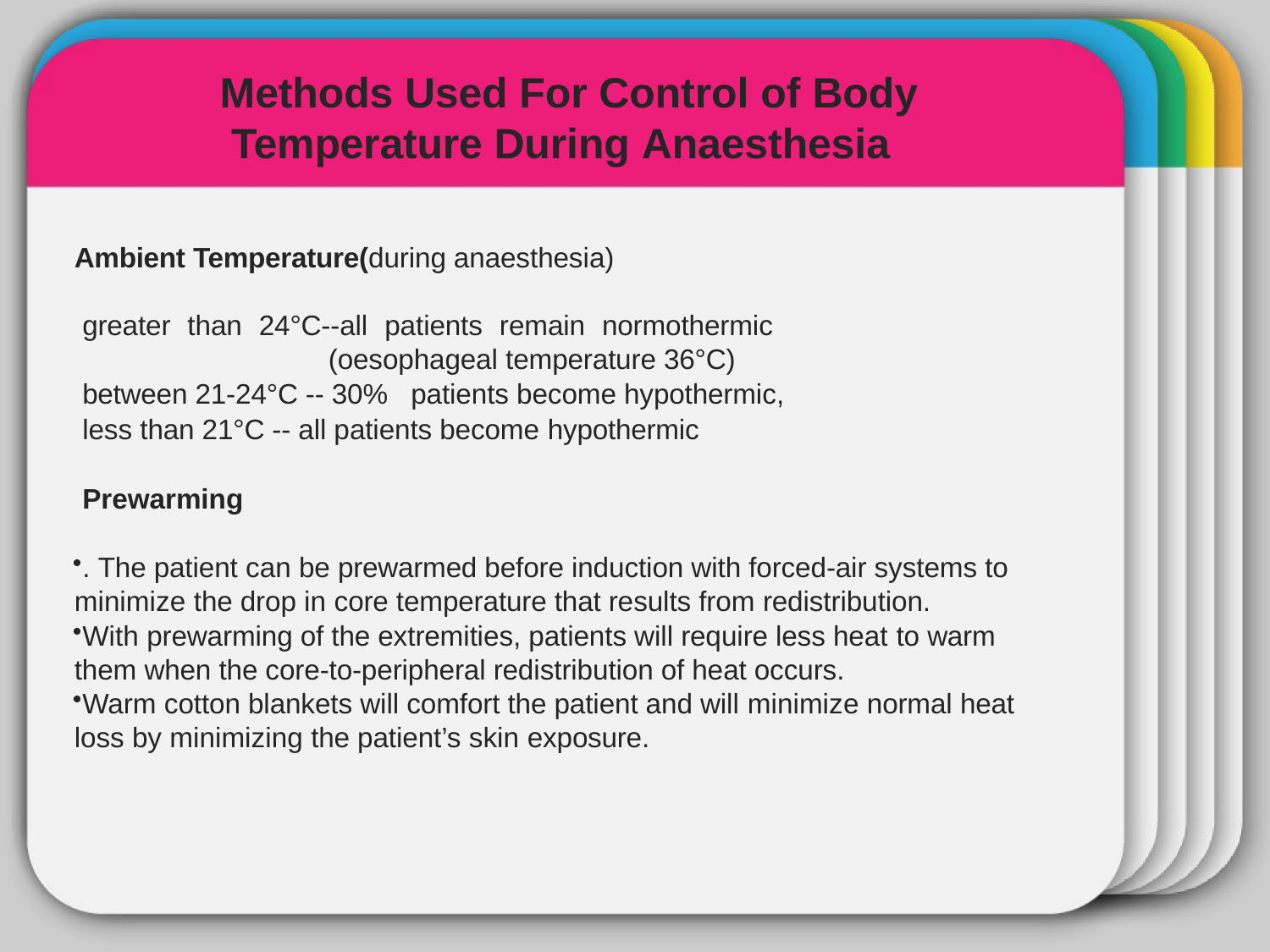

Methods Used For Control of Body
# WINTER
Temperature During Anaesthesia
Ambient Temperature(during anaesthesia)
Template
greater than 24°C--all patients remain normothermic   				(oesophageal temperature 36°C)
between 21-24°C -- 30%   patients become hypothermic,
less than 21°C -- all patients become hypothermic

Prewarming

. The patient can be prewarmed before induction with forced-air systems to  minimize the drop in core temperature that results from redistribution.
With prewarming of the extremities, patients will require less heat to warm  them when the core-to-peripheral redistribution of heat occurs.
Warm cotton blankets will comfort the patient and will minimize normal heat  loss by minimizing the patient’s skin exposure.